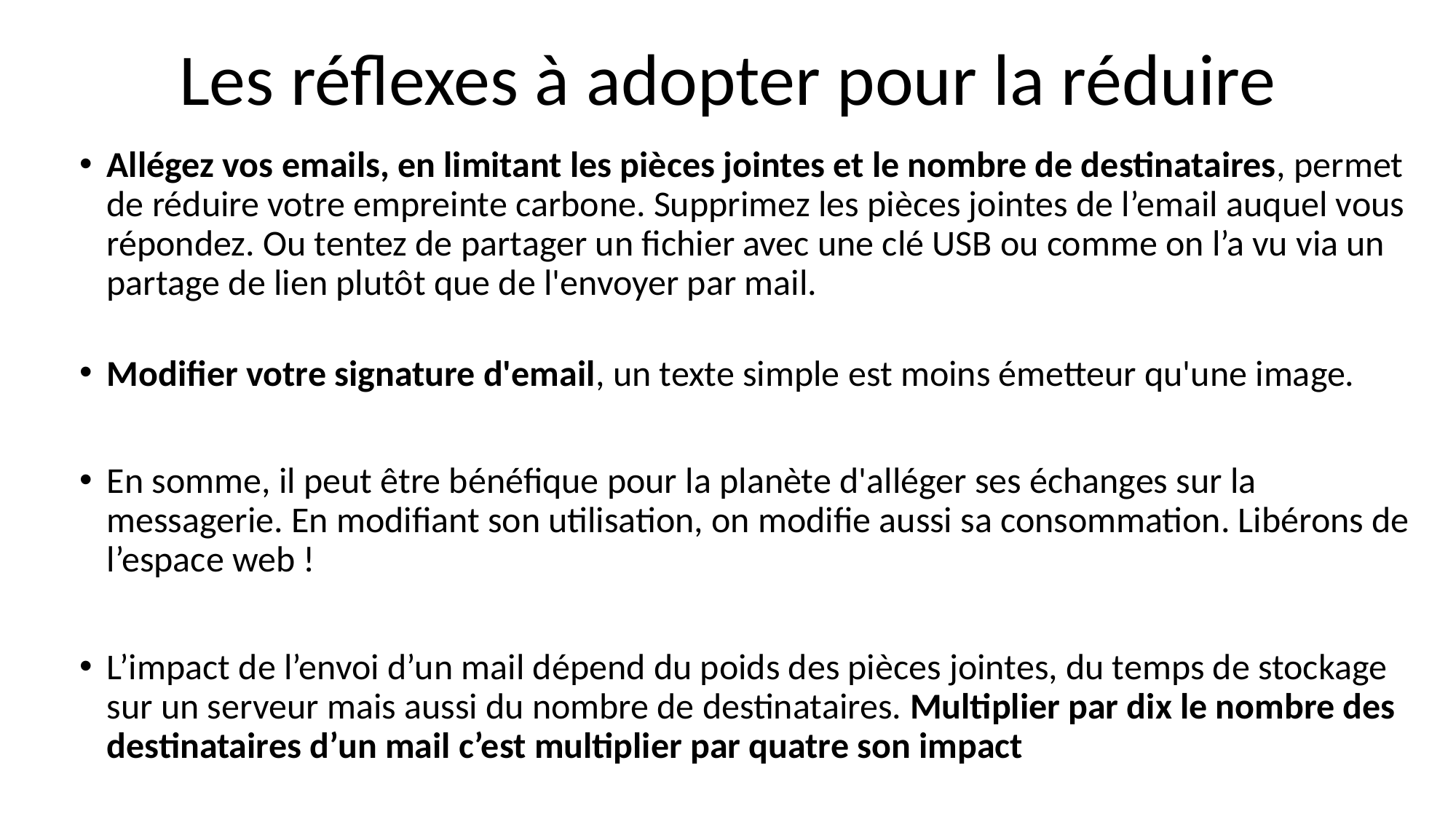

# Les réflexes à adopter pour la réduire
Allégez vos emails, en limitant les pièces jointes et le nombre de destinataires, permet de réduire votre empreinte carbone. Supprimez les pièces jointes de l’email auquel vous répondez. Ou tentez de partager un fichier avec une clé USB ou comme on l’a vu via un partage de lien plutôt que de l'envoyer par mail.
Modifier votre signature d'email, un texte simple est moins émetteur qu'une image.

En somme, il peut être bénéfique pour la planète d'alléger ses échanges sur la messagerie. En modifiant son utilisation, on modifie aussi sa consommation. Libérons de l’espace web !

L’impact de l’envoi d’un mail dépend du poids des pièces jointes, du temps de stockage sur un serveur mais aussi du nombre de destinataires. Multiplier par dix le nombre des destinataires d’un mail c’est multiplier par quatre son impact